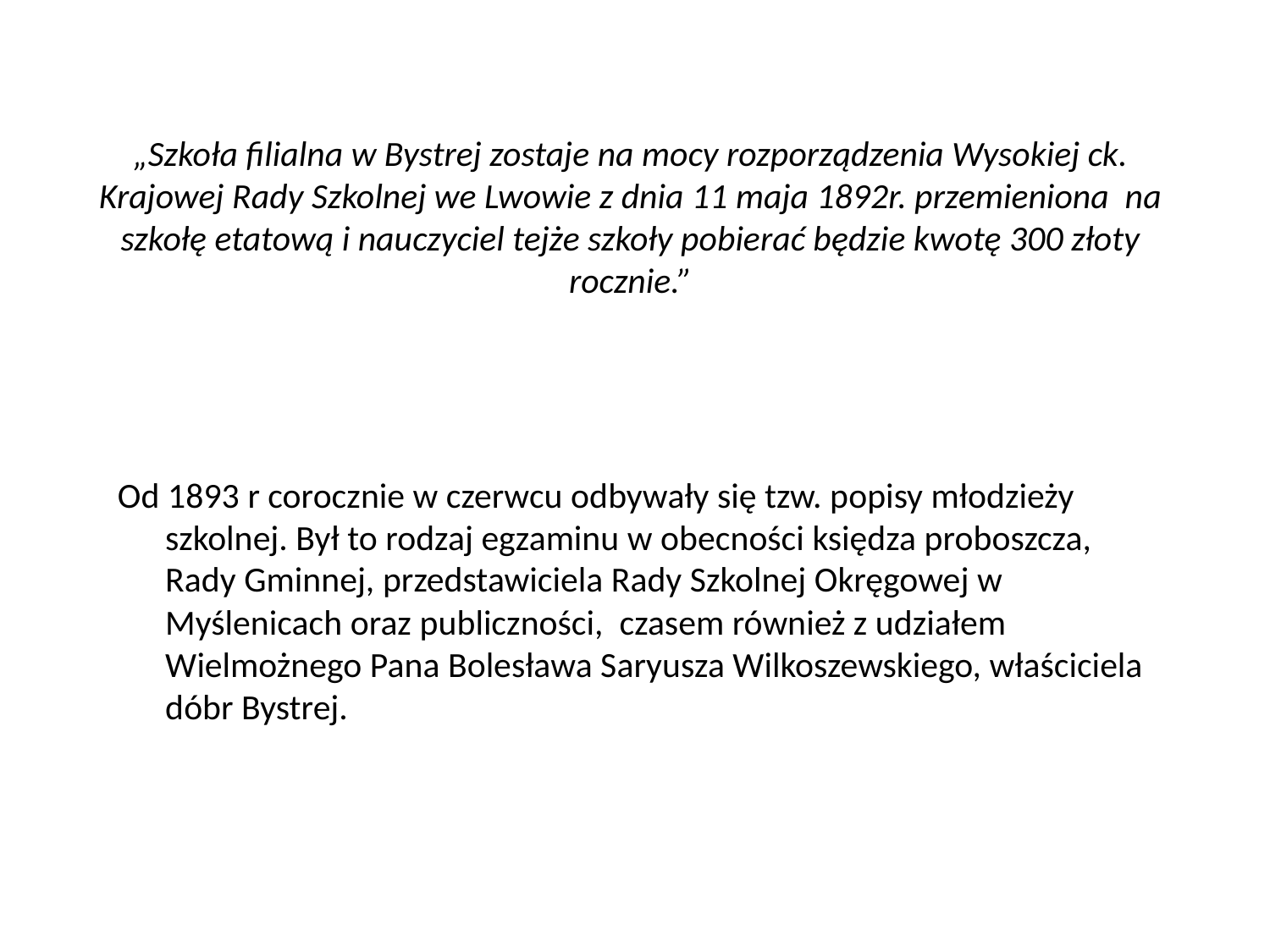

# „Szkoła filialna w Bystrej zostaje na mocy rozporządzenia Wysokiej ck. Krajowej Rady Szkolnej we Lwowie z dnia 11 maja 1892r. przemieniona  na szkołę etatową i nauczyciel tejże szkoły pobierać będzie kwotę 300 złoty rocznie.”
Od 1893 r corocznie w czerwcu odbywały się tzw. popisy młodzieży szkolnej. Był to rodzaj egzaminu w obecności księdza proboszcza, Rady Gminnej, przedstawiciela Rady Szkolnej Okręgowej w Myślenicach oraz publiczności,  czasem również z udziałem Wielmożnego Pana Bolesława Saryusza Wilkoszewskiego, właściciela dóbr Bystrej.